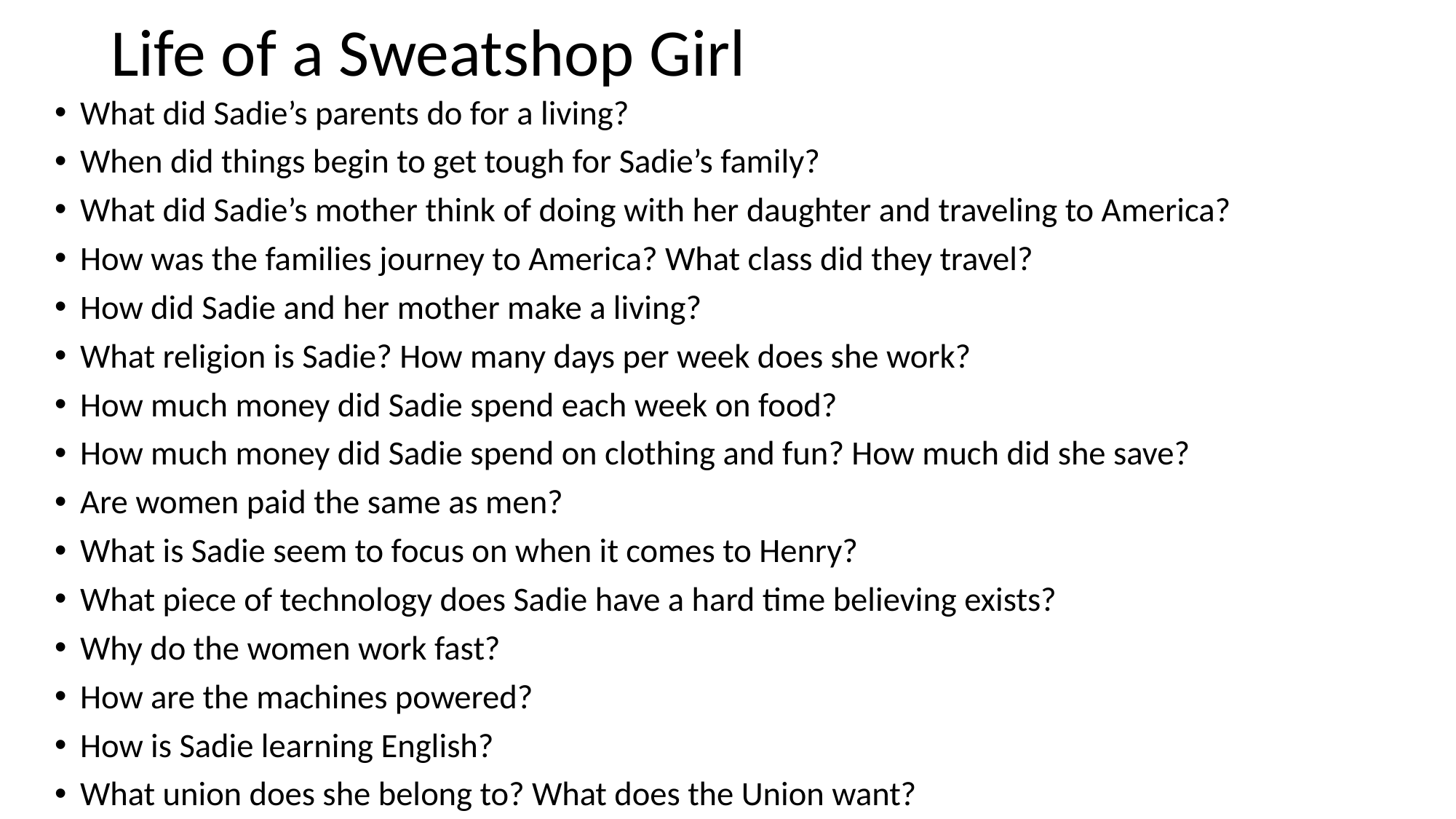

# Life of a Sweatshop Girl
What did Sadie’s parents do for a living?
When did things begin to get tough for Sadie’s family?
What did Sadie’s mother think of doing with her daughter and traveling to America?
How was the families journey to America? What class did they travel?
How did Sadie and her mother make a living?
What religion is Sadie? How many days per week does she work?
How much money did Sadie spend each week on food?
How much money did Sadie spend on clothing and fun? How much did she save?
Are women paid the same as men?
What is Sadie seem to focus on when it comes to Henry?
What piece of technology does Sadie have a hard time believing exists?
Why do the women work fast?
How are the machines powered?
How is Sadie learning English?
What union does she belong to? What does the Union want?